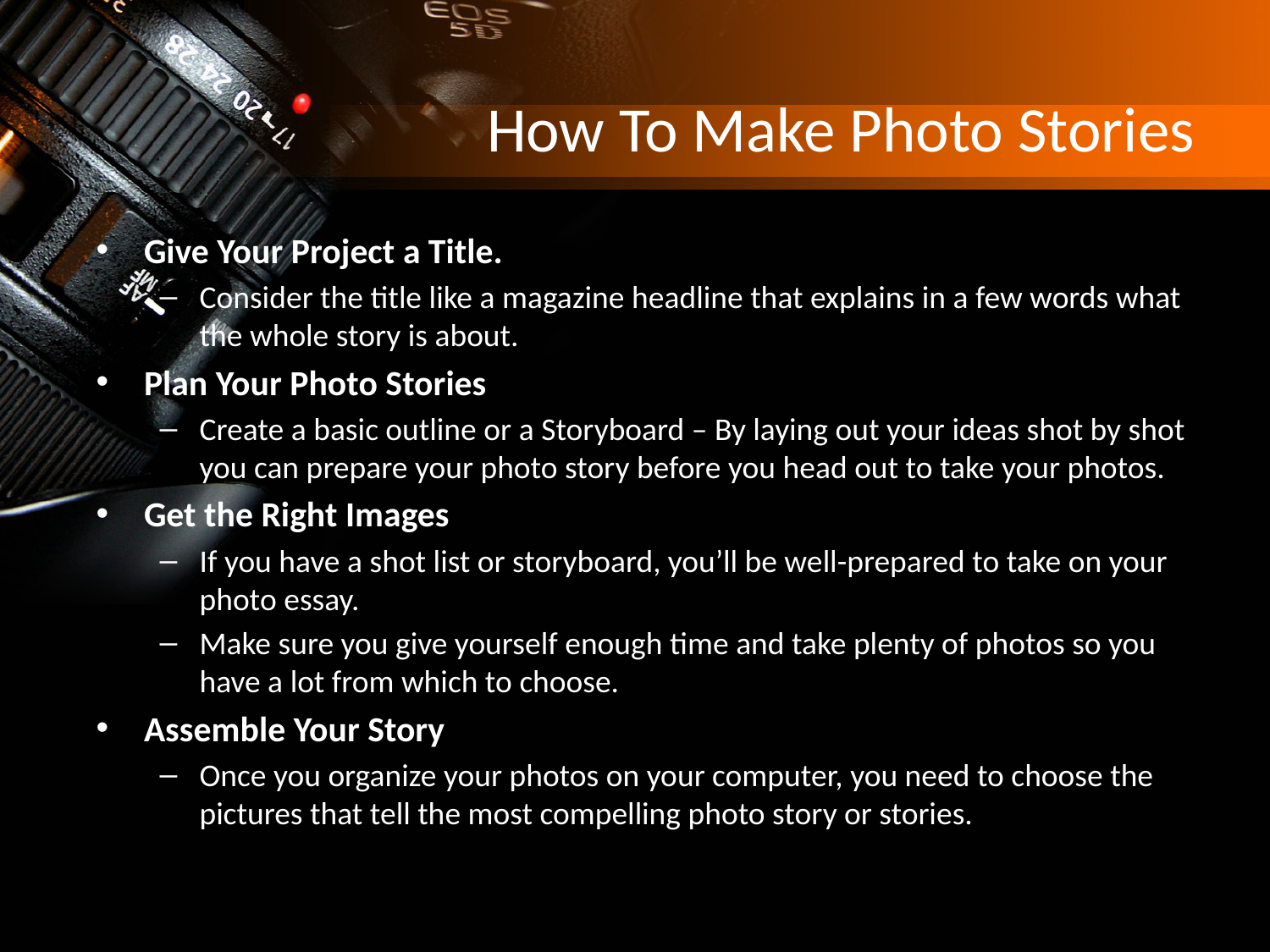

# How To Make Photo Stories
Give Your Project a Title.
Consider the title like a magazine headline that explains in a few words what the whole story is about.
Plan Your Photo Stories
Create a basic outline or a Storyboard – By laying out your ideas shot by shot you can prepare your photo story before you head out to take your photos.
Get the Right Images
If you have a shot list or storyboard, you’ll be well-prepared to take on your photo essay.
Make sure you give yourself enough time and take plenty of photos so you have a lot from which to choose.
Assemble Your Story
Once you organize your photos on your computer, you need to choose the pictures that tell the most compelling photo story or stories.